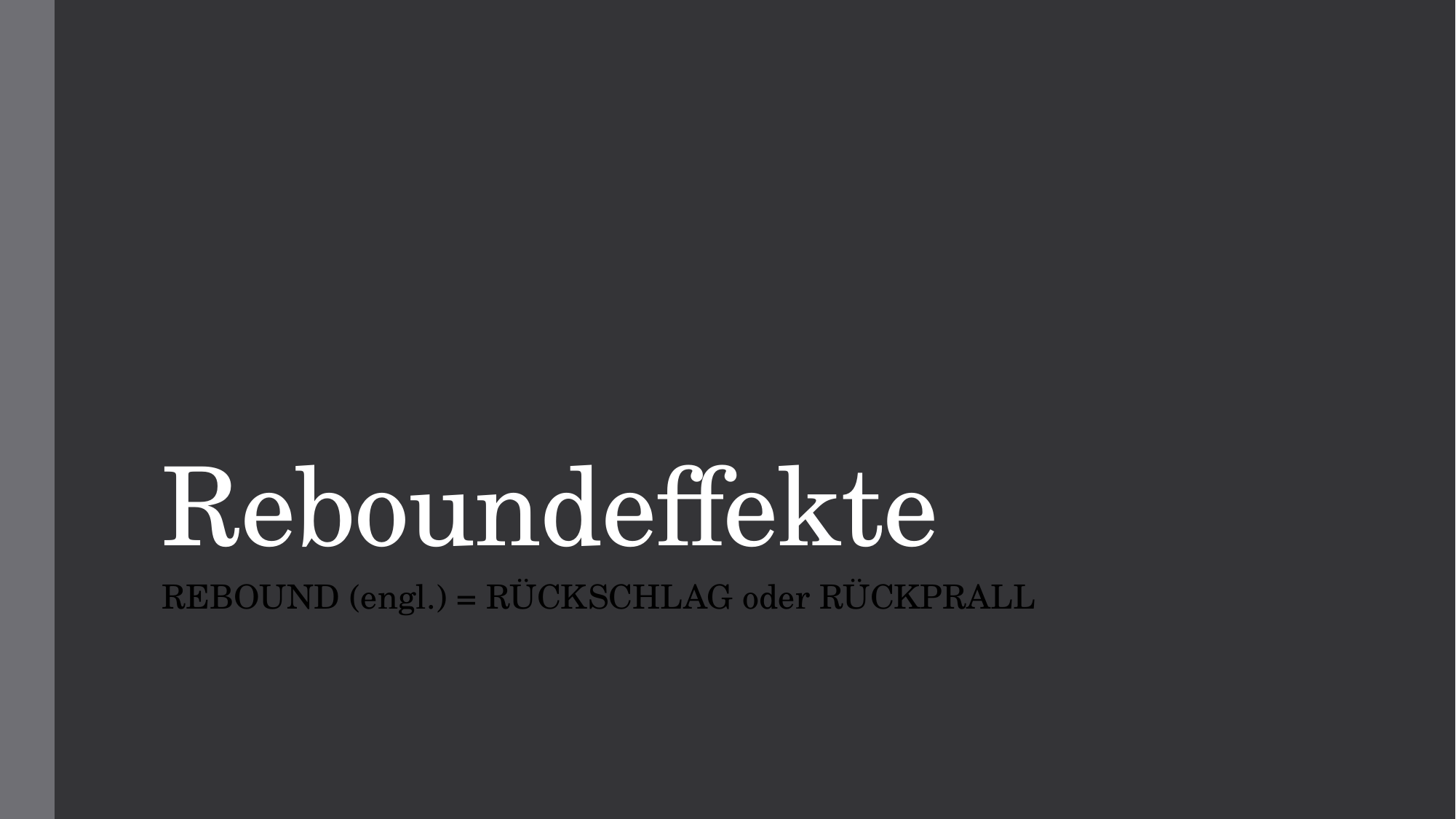

# Reboundeffekte
REBOUND (engl.) = RÜCKSCHLAG oder RÜCKPRALL